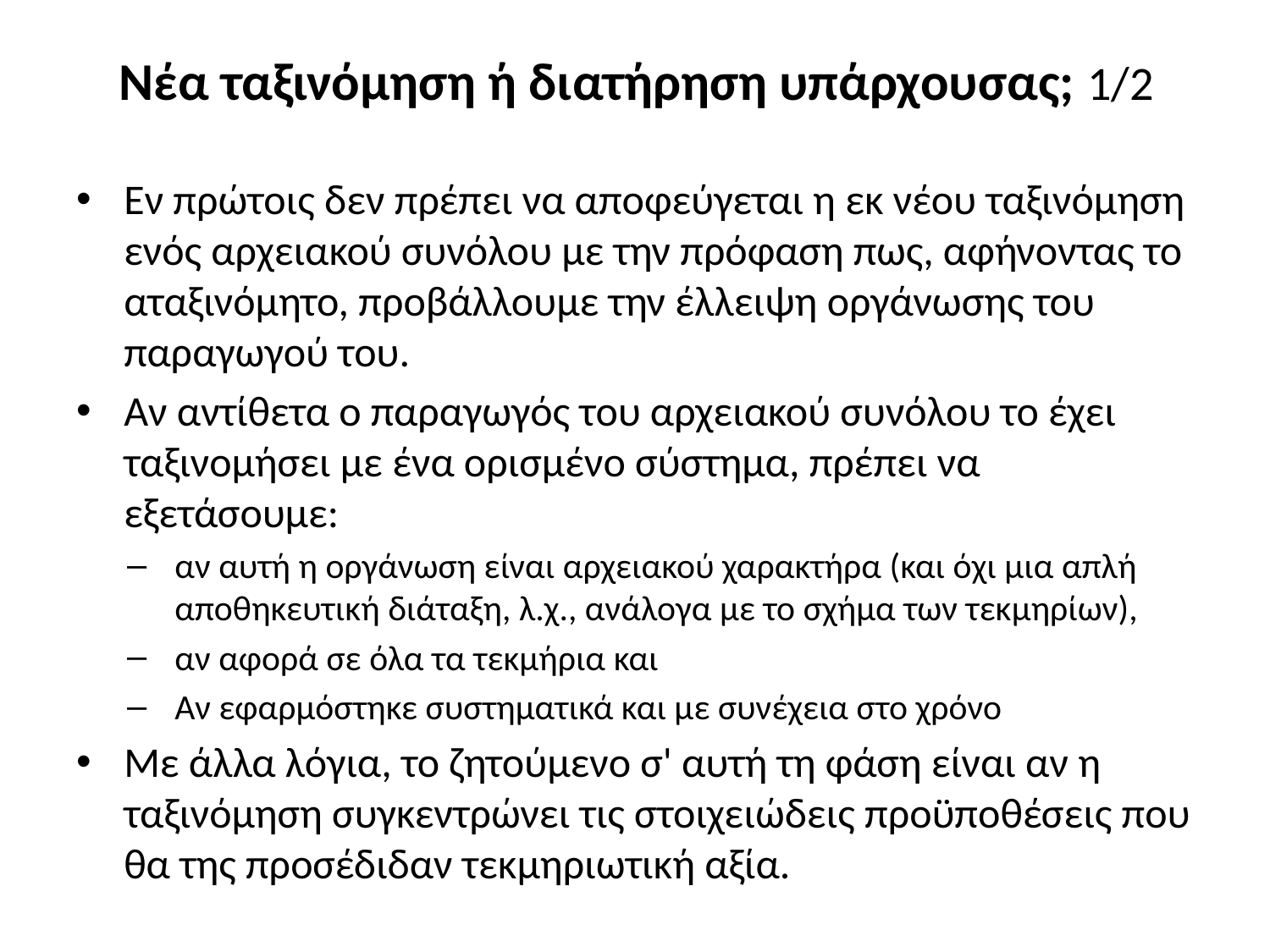

# Νέα ταξινόμηση ή διατήρηση υπάρχουσας; 1/2
Εν πρώτοις δεν πρέπει να αποφεύγεται η εκ νέου ταξινόμηση ενός αρχειακού συνόλου με την πρόφαση πως, αφήνοντας το αταξινόμητο, προβάλλουμε την έλλειψη οργάνωσης του παραγωγού του.
Αν αντίθετα ο παραγωγός του αρχειακού συνόλου το έχει ταξινομήσει με ένα ορισμένο σύστημα, πρέπει να εξετάσουμε:
αν αυτή η οργάνωση είναι αρχειακού χαρακτήρα (και όχι μια απλή αποθηκευτική διάταξη, λ.χ., ανάλογα με το σχήμα των τεκμηρίων),
αν αφορά σε όλα τα τεκμήρια και
Αν εφαρμόστηκε συστηματικά και με συνέχεια στο χρόνο
Με άλλα λόγια, το ζητούμενο σ' αυτή τη φάση είναι αν η ταξινόμηση συγκεντρώνει τις στοιχειώδεις προϋποθέσεις που θα της προσέδιδαν τεκμηριωτική αξία.